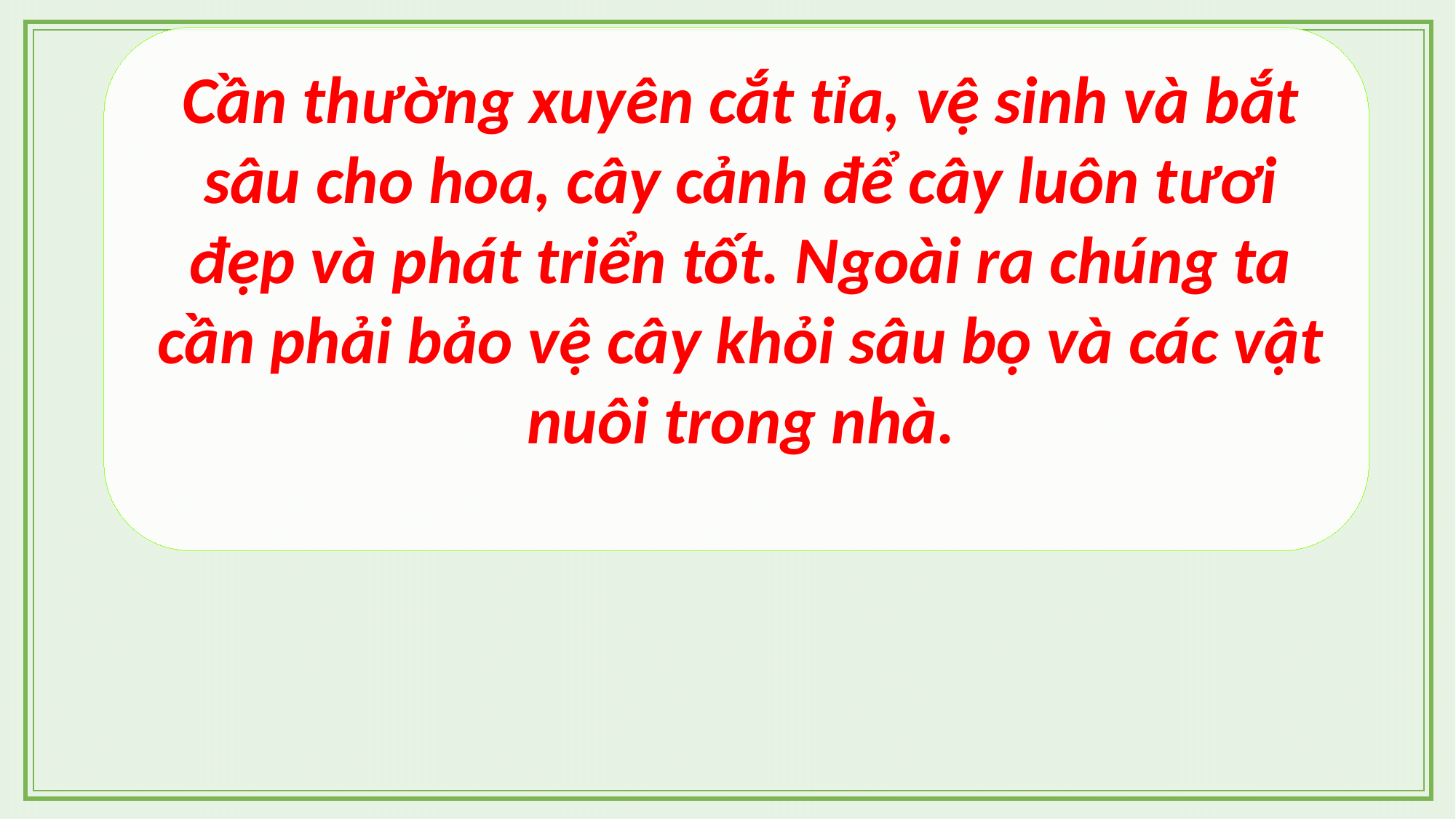

Cần thường xuyên cắt tỉa, vệ sinh và bắt sâu cho hoa, cây cảnh để cây luôn tươi đẹp và phát triển tốt. Ngoài ra chúng ta cần phải bảo vệ cây khỏi sâu bọ và các vật nuôi trong nhà.